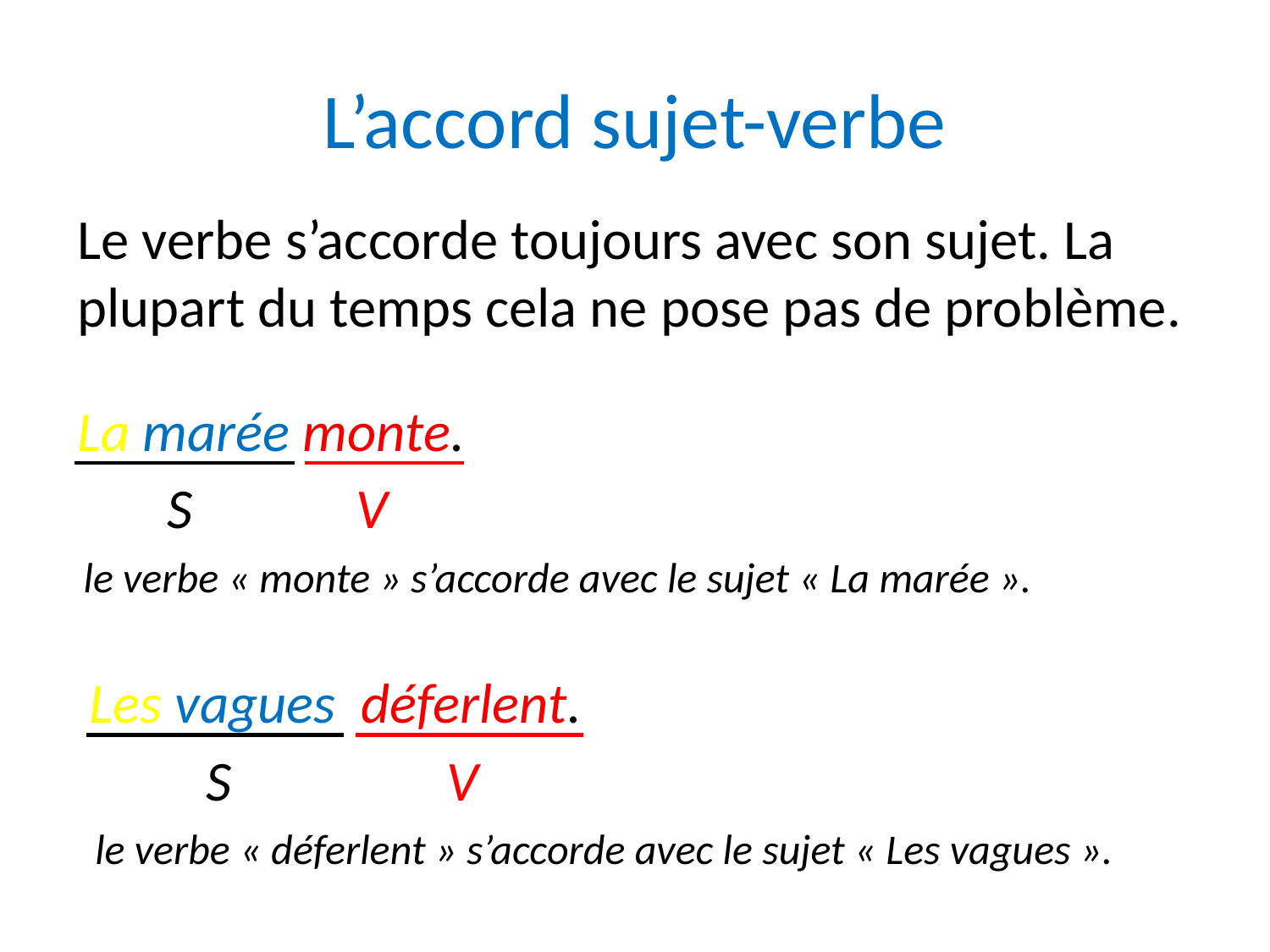

# L’accord sujet-verbe
Le verbe s’accorde toujours avec son sujet. La plupart du temps cela ne pose pas de problème.

La marée monte.
V
S
 le verbe « monte » s’accorde avec le sujet « La marée ».
Les vagues  déferlent.
V
S
 le verbe « déferlent » s’accorde avec le sujet « Les vagues ».